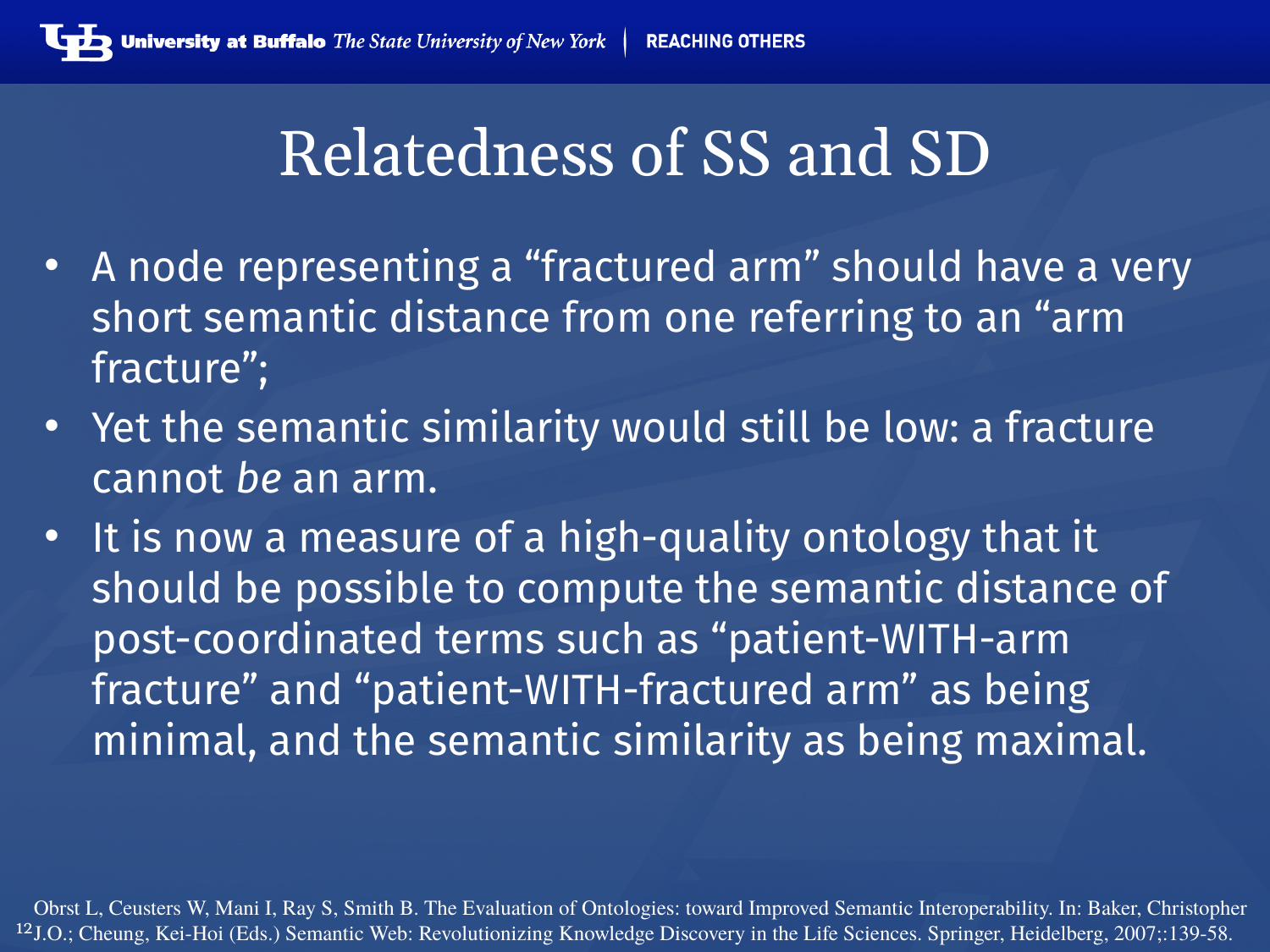

# Relatedness of SS and SD
A node representing a “fractured arm” should have a very short semantic distance from one referring to an “arm fracture”;
Yet the semantic similarity would still be low: a fracture cannot be an arm.
It is now a measure of a high-quality ontology that it should be possible to compute the semantic distance of post-coordinated terms such as “patient-WITH-arm fracture” and “patient-WITH-fractured arm” as being minimal, and the semantic similarity as being maximal.

Obrst L, Ceusters W, Mani I, Ray S, Smith B. The Evaluation of Ontologies: toward Improved Semantic Interoperability. In: Baker, Christopher J.O.; Cheung, Kei-Hoi (Eds.) Semantic Web: Revolutionizing Knowledge Discovery in the Life Sciences. Springer, Heidelberg, 2007;:139-58.